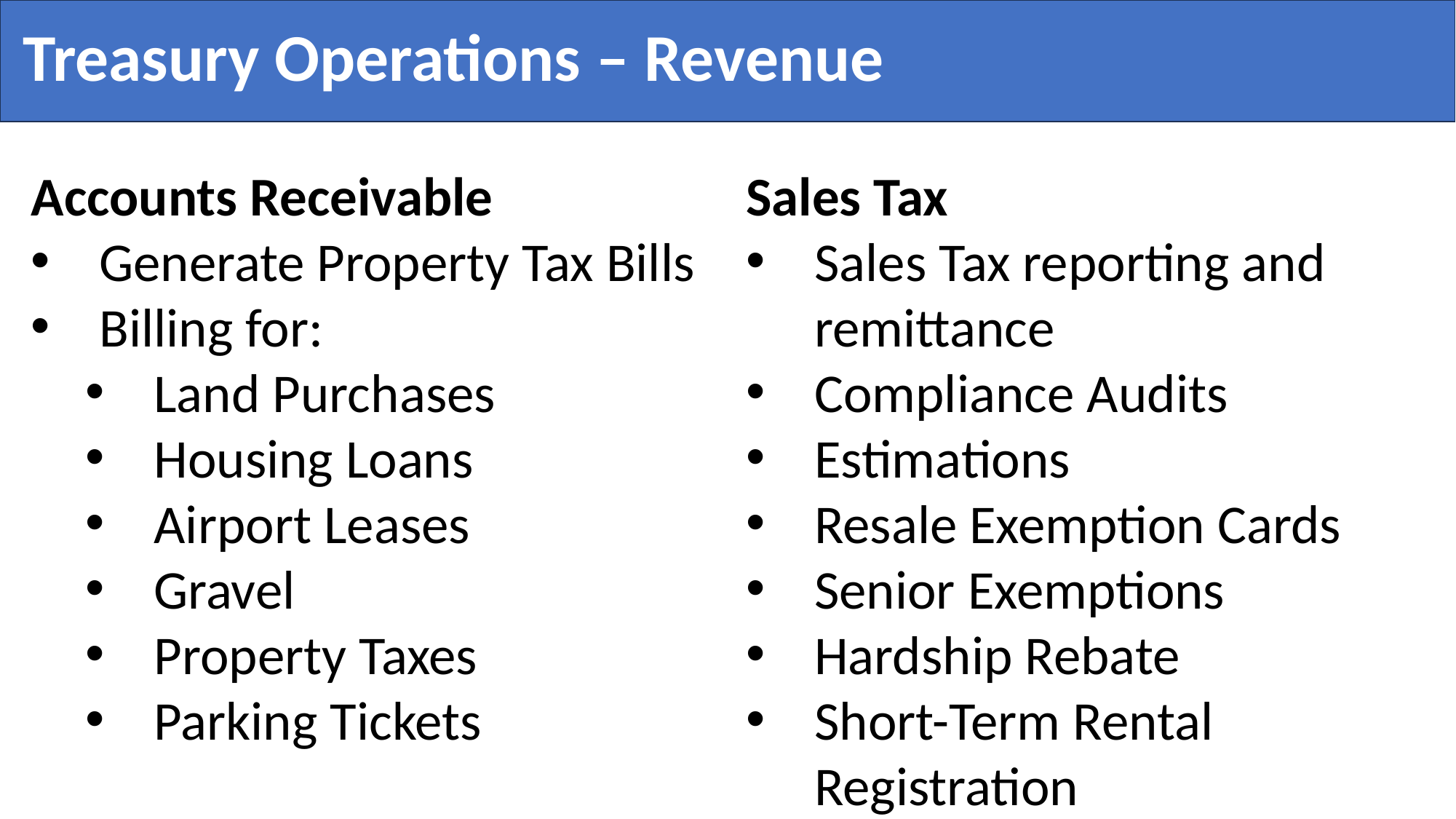

Treasury Operations – Revenue
Sales Tax
Sales Tax reporting and remittance
Compliance Audits
Estimations
Resale Exemption Cards
Senior Exemptions
Hardship Rebate
Short-Term Rental Registration
Accounts Receivable
Generate Property Tax Bills
Billing for:
Land Purchases
Housing Loans
Airport Leases
Gravel
Property Taxes
Parking Tickets